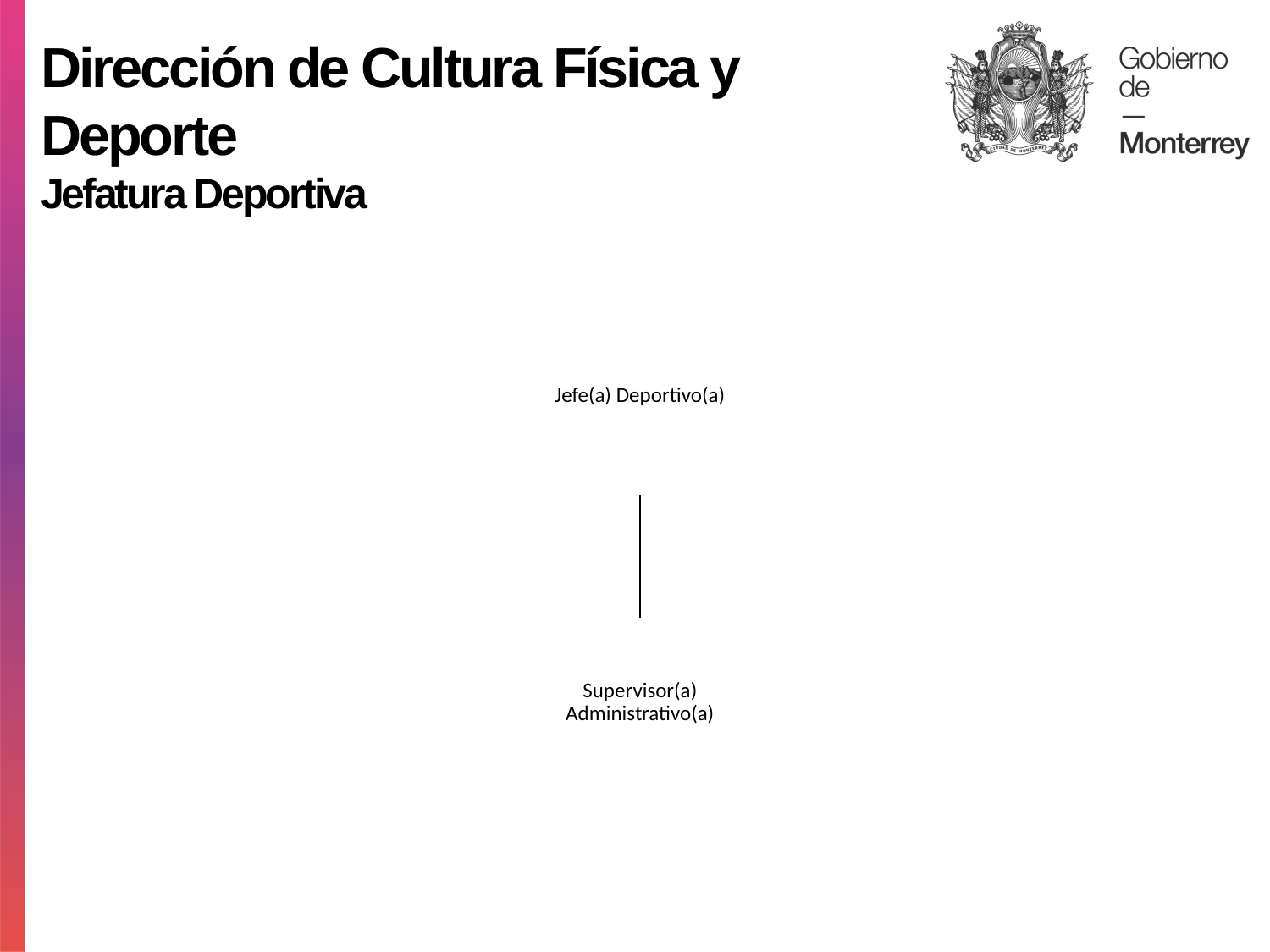

Dirección de Cultura Física y Deporte
Jefatura Deportiva
Jefe(a) Deportivo(a)
Supervisor(a) Administrativo(a)